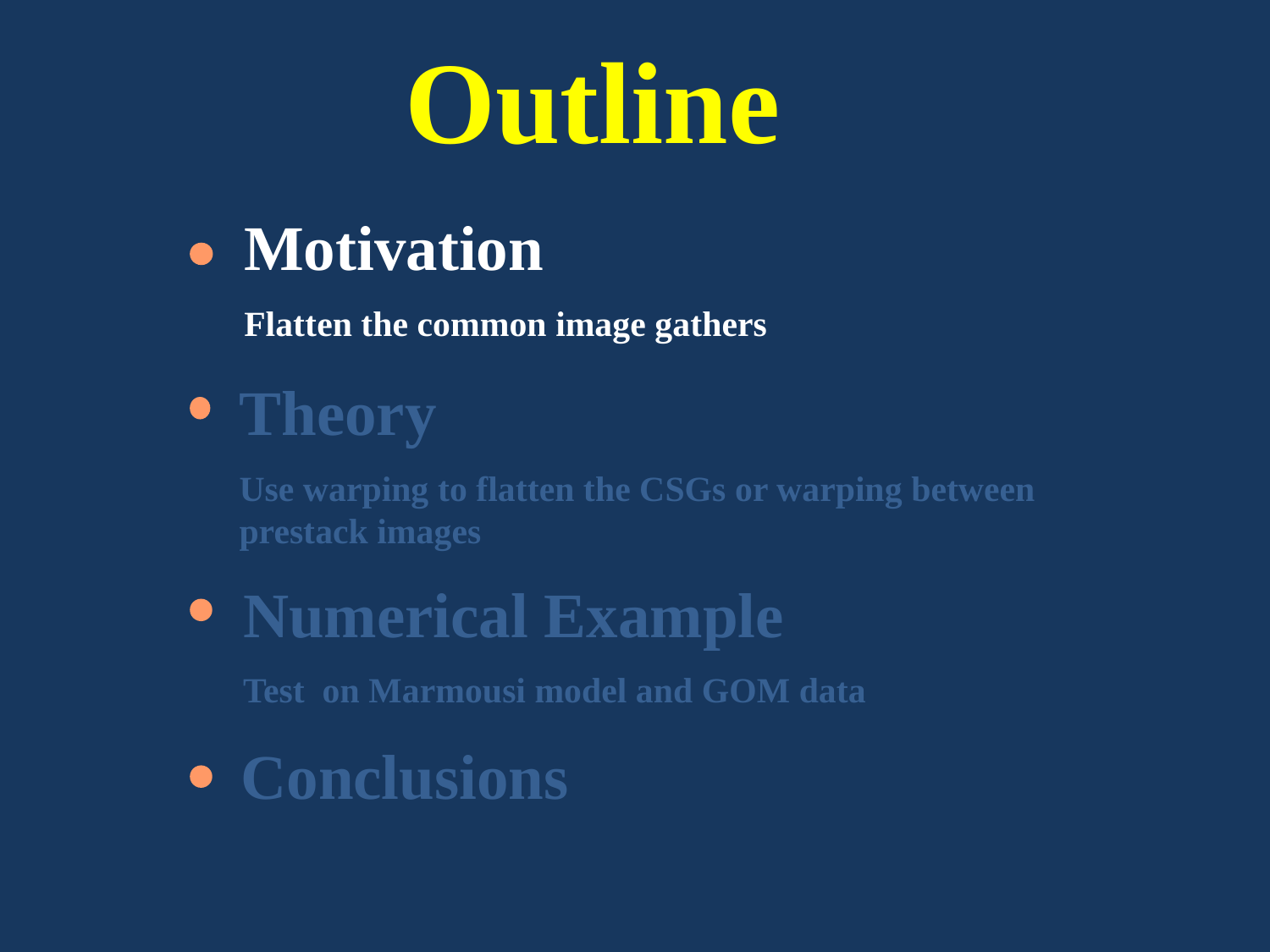

Outline
Motivation
Flatten the common image gathers

Theory
Use warping to flatten the CSGs or warping between prestack images

Numerical Example
Test  on Marmousi model and GOM data

Conclusions